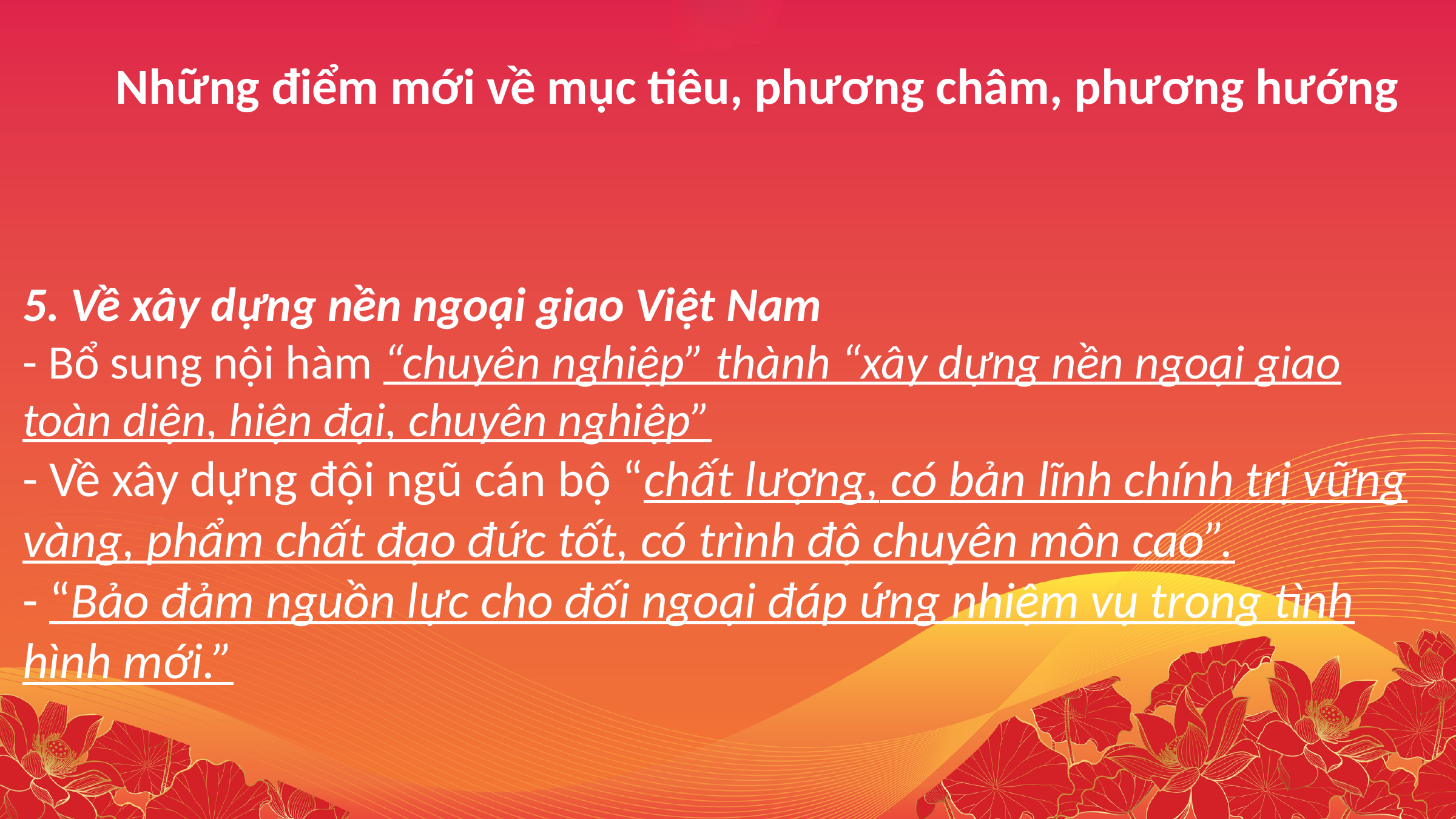

Những điểm mới về mục tiêu, phương châm, phương hướng
5. Về xây dựng nền ngoại giao Việt Nam
- Bổ sung nội hàm “chuyên nghiệp” thành “xây dựng nền ngoại giao toàn diện, hiện đại, chuyên nghiệp”
- Về xây dựng đội ngũ cán bộ “chất lượng, có bản lĩnh chính trị vững vàng, phẩm chất đạo đức tốt, có trình độ chuyên môn cao”.
- “Bảo đảm nguồn lực cho đối ngoại đáp ứng nhiệm vụ trong tình hình mới.”